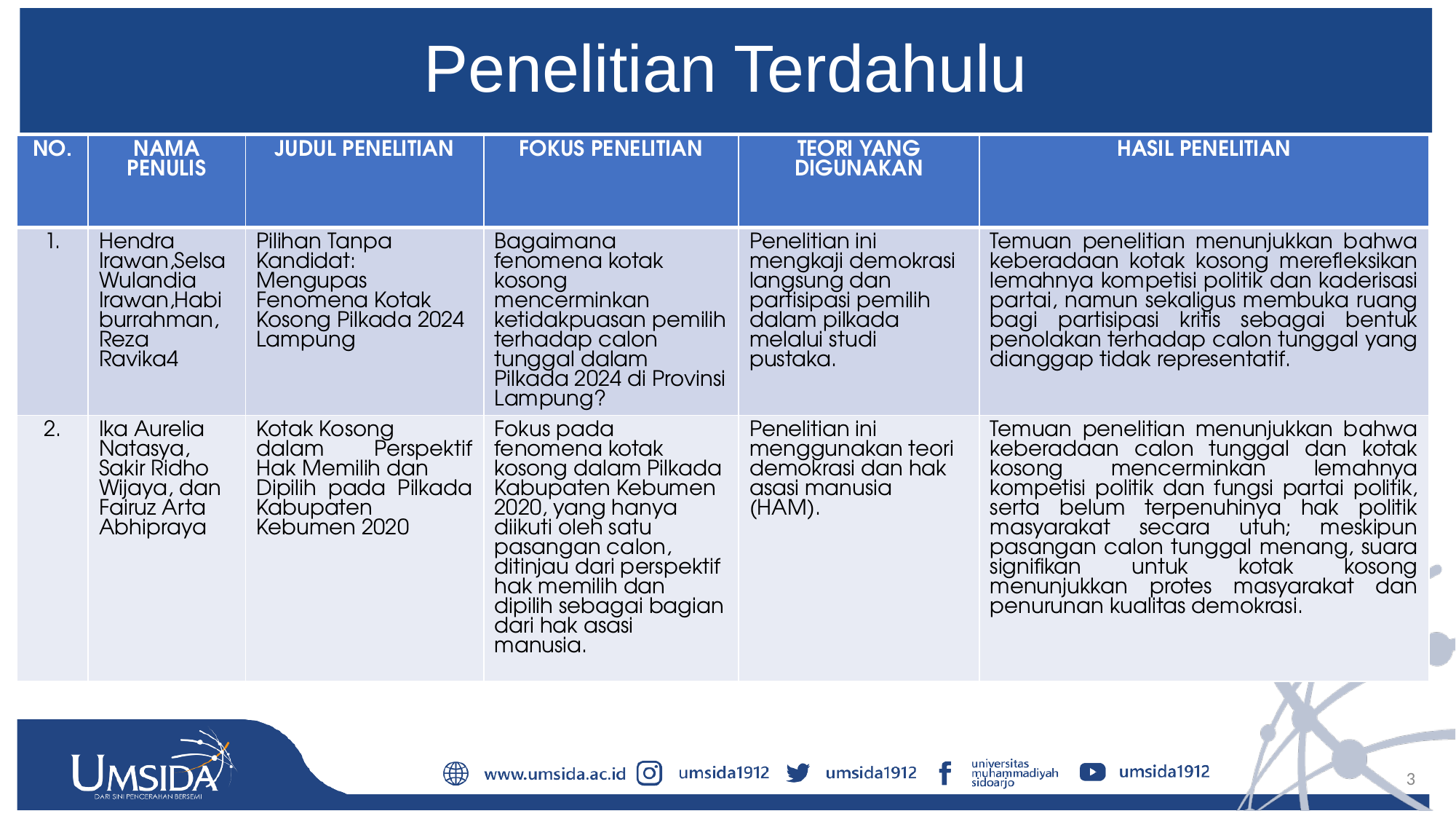

# Penelitian Terdahulu
| NO. | NAMA PENULIS | JUDUL PENELITIAN | FOKUS PENELITIAN | TEORI YANG DIGUNAKAN | HASIL PENELITIAN |
| --- | --- | --- | --- | --- | --- |
| 1. | Hendra Irawan,Selsa Wulandia Irawan,Habiburrahman, Reza Ravika4 | Pilihan Tanpa Kandidat: Mengupas Fenomena Kotak Kosong Pilkada 2024 Lampung | Bagaimana fenomena kotak kosong mencerminkan ketidakpuasan pemilih terhadap calon tunggal dalam Pilkada 2024 di Provinsi Lampung? | Penelitian ini mengkaji demokrasi langsung dan partisipasi pemilih dalam pilkada melalui studi pustaka. | Temuan penelitian menunjukkan bahwa keberadaan kotak kosong merefleksikan lemahnya kompetisi politik dan kaderisasi partai, namun sekaligus membuka ruang bagi partisipasi kritis sebagai bentuk penolakan terhadap calon tunggal yang dianggap tidak representatif. |
| 2. | Ika Aurelia Natasya, Sakir Ridho Wijaya, dan Fairuz Arta Abhipraya | Kotak Kosong dalam Perspektif Hak Memilih dan Dipilih pada Pilkada Kabupaten Kebumen 2020 | Fokus pada fenomena kotak kosong dalam Pilkada Kabupaten Kebumen 2020, yang hanya diikuti oleh satu pasangan calon, ditinjau dari perspektif hak memilih dan dipilih sebagai bagian dari hak asasi manusia. | Penelitian ini menggunakan teori demokrasi dan hak asasi manusia (HAM). | Temuan penelitian menunjukkan bahwa keberadaan calon tunggal dan kotak kosong mencerminkan lemahnya kompetisi politik dan fungsi partai politik, serta belum terpenuhinya hak politik masyarakat secara utuh; meskipun pasangan calon tunggal menang, suara signifikan untuk kotak kosong menunjukkan protes masyarakat dan penurunan kualitas demokrasi. |